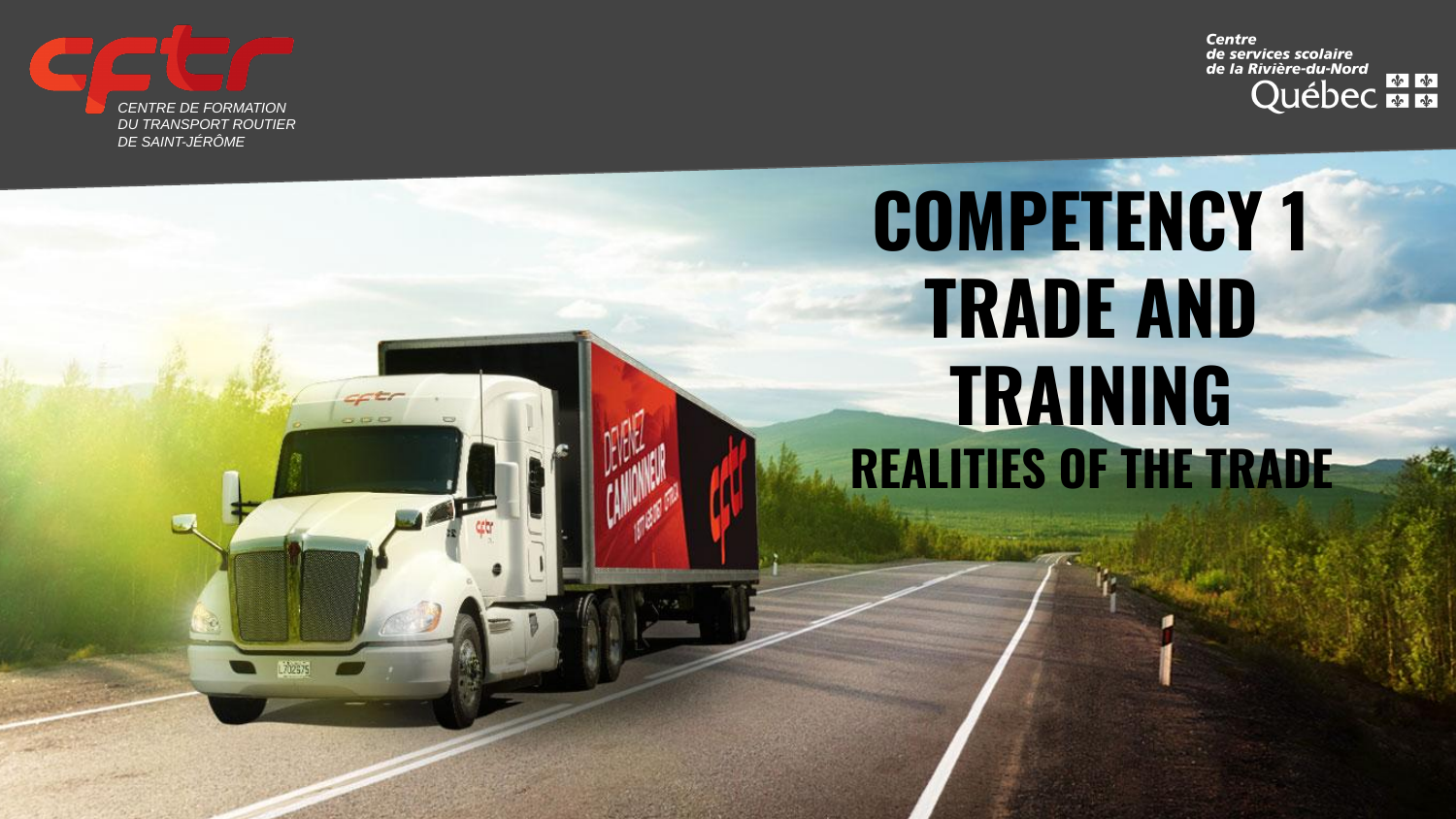

# COMPETENCY 1 TRADE AND TRAINING
REALITIES OF THE TRADE